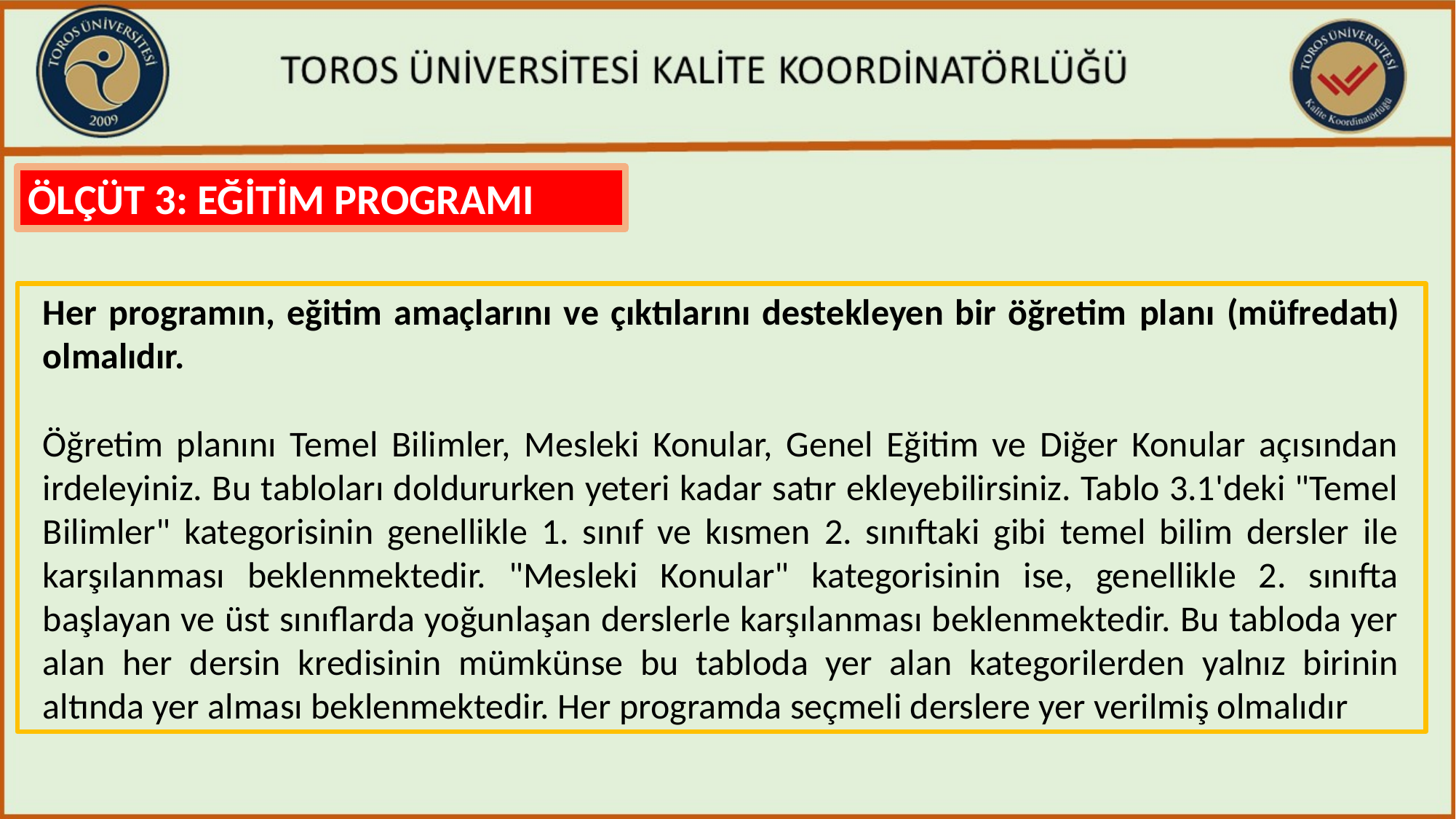

ÖLÇÜT 3: EĞİTİM PROGRAMI
Her programın, eğitim amaçlarını ve çıktılarını destekleyen bir öğretim planı (müfredatı) olmalıdır.

Öğretim planını Temel Bilimler, Mesleki Konular, Genel Eğitim ve Diğer Konular açısından irdeleyiniz. Bu tabloları doldururken yeteri kadar satır ekleyebilirsiniz. Tablo 3.1'deki "Temel Bilimler" kategorisinin genellikle 1. sınıf ve kısmen 2. sınıftaki gibi temel bilim dersler ile karşılanması beklenmektedir. "Mesleki Konular" kategorisinin ise, genellikle 2. sınıfta başlayan ve üst sınıflarda yoğunlaşan derslerle karşılanması beklenmektedir. Bu tabloda yer alan her dersin kredisinin mümkünse bu tabloda yer alan kategorilerden yalnız birinin altında yer alması beklenmektedir. Her programda seçmeli derslere yer verilmiş olmalıdır